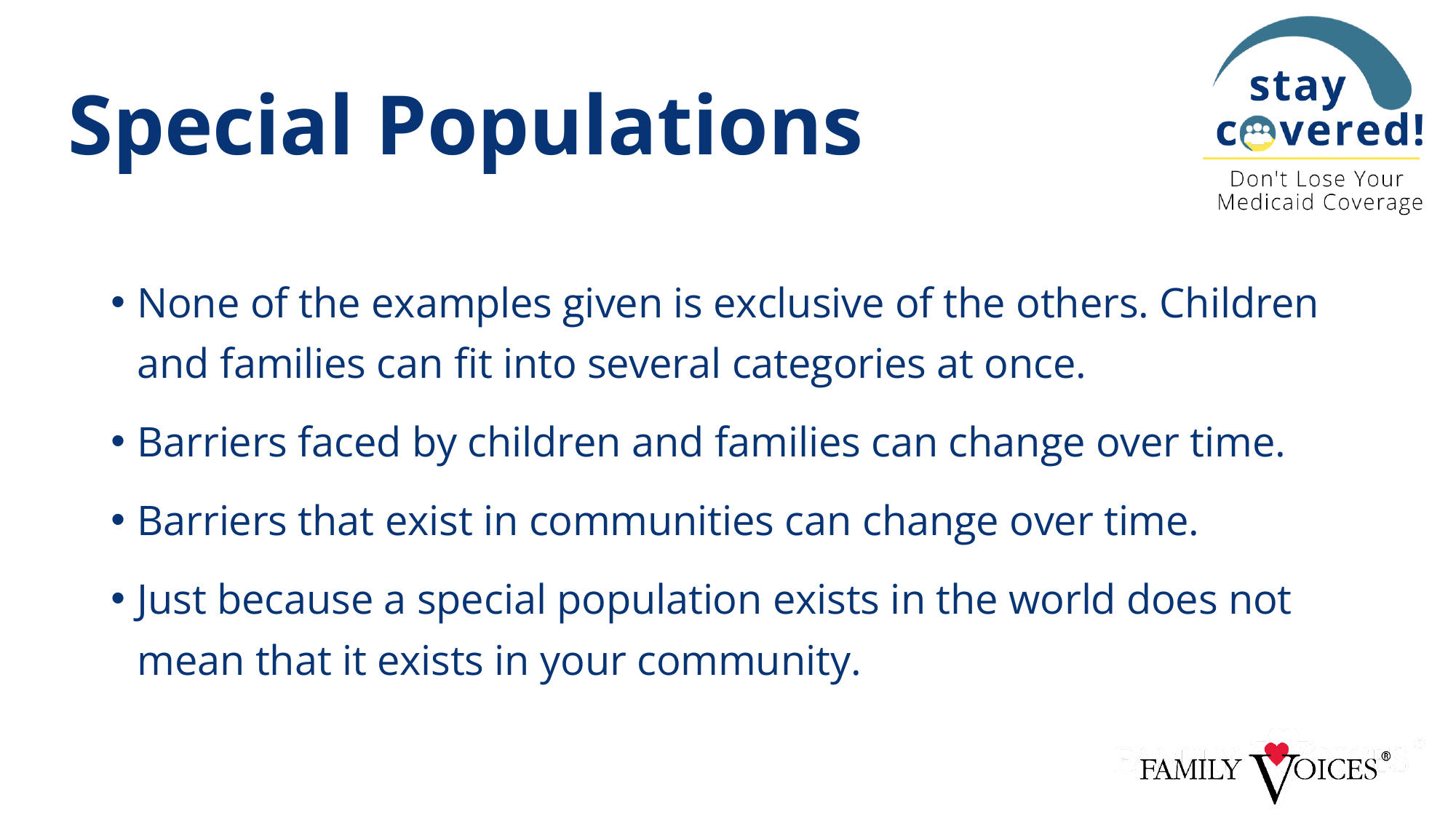

# Special Populations
None of the examples given is exclusive of the others. Children and families can fit into several categories at once.
Barriers faced by children and families can change over time.
Barriers that exist in communities can change over time.
Just because a special population exists in the world does not mean that it exists in your community.